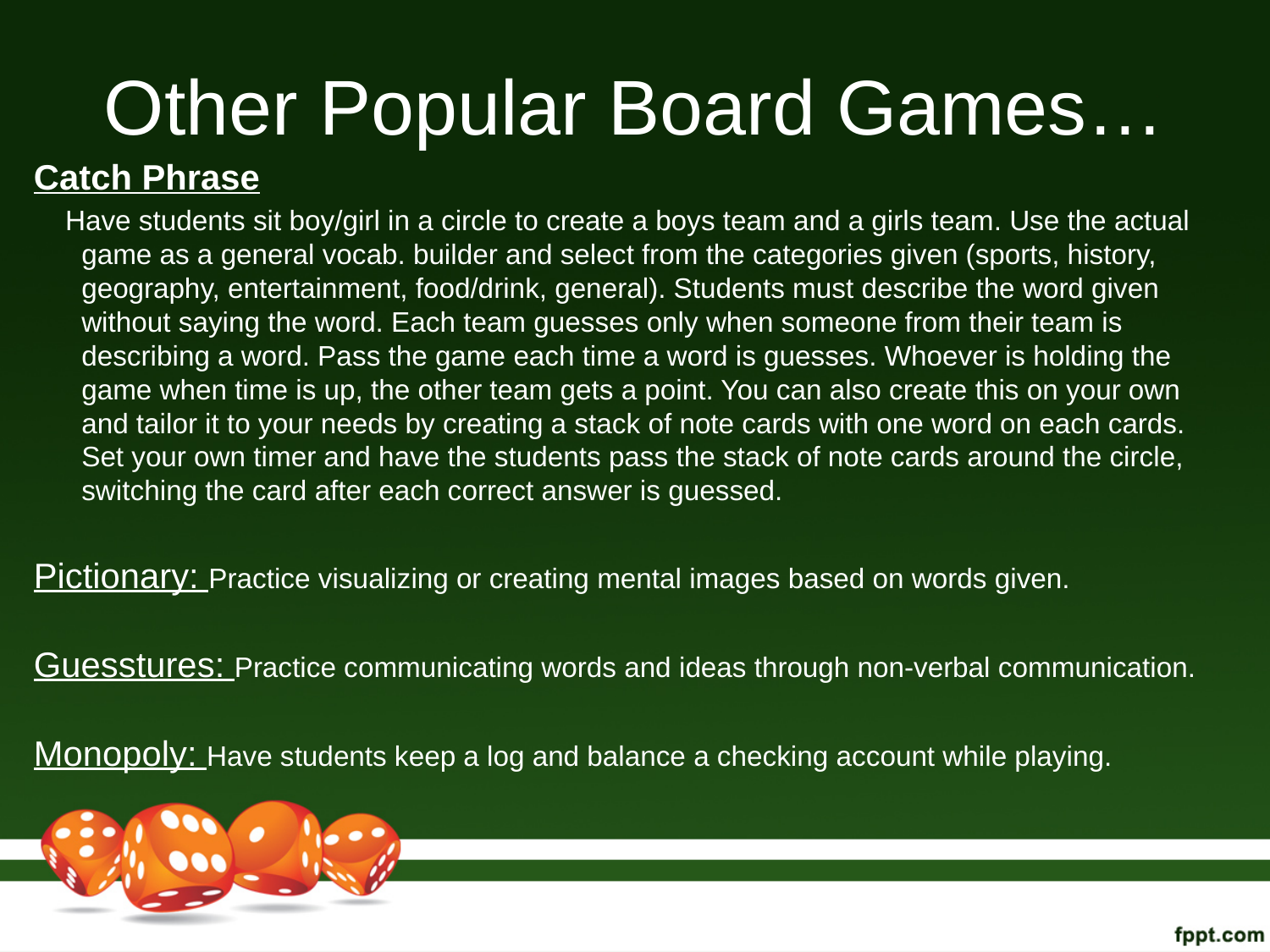

# Other Popular Board Games…
Catch Phrase
    Have students sit boy/girl in a circle to create a boys team and a girls team. Use the actual game as a general vocab. builder and select from the categories given (sports, history, geography, entertainment, food/drink, general). Students must describe the word given without saying the word. Each team guesses only when someone from their team is describing a word. Pass the game each time a word is guesses. Whoever is holding the game when time is up, the other team gets a point. You can also create this on your own and tailor it to your needs by creating a stack of note cards with one word on each cards. Set your own timer and have the students pass the stack of note cards around the circle, switching the card after each correct answer is guessed.

Pictionary: Practice visualizing or creating mental images based on words given.

Guesstures: Practice communicating words and ideas through non-verbal communication.

Monopoly: Have students keep a log and balance a checking account while playing.